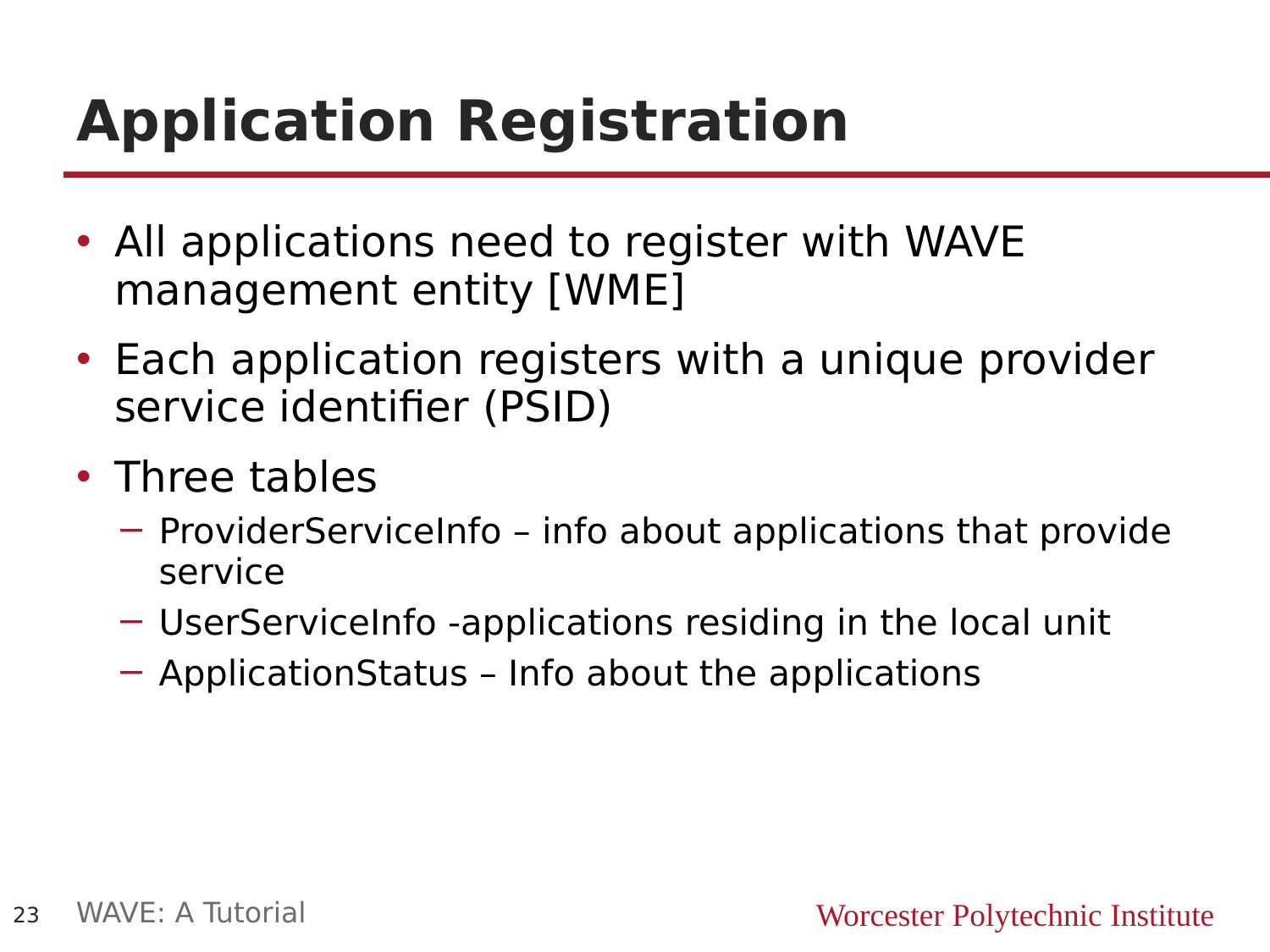

# Application Registration
All applications need to register with WAVE management entity [WME]
Each application registers with a unique provider service identifier (PSID)
Three tables
ProviderServiceInfo – info about applications that provide service
UserServiceInfo -applications residing in the local unit
ApplicationStatus – Info about the applications
23
WAVE: A Tutorial